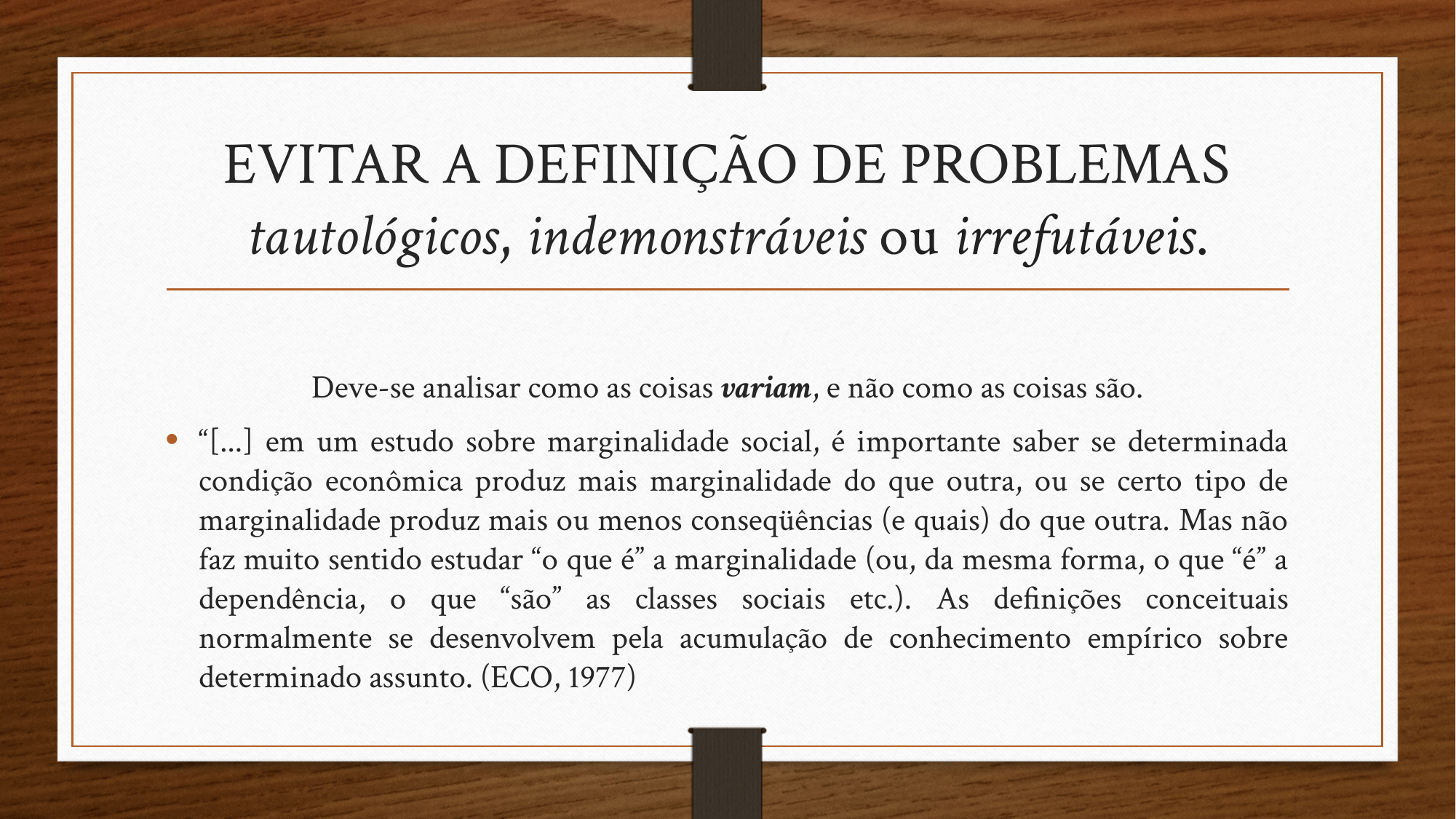

# EVITAR A DEFINIÇÃO DE PROBLEMAS tautológicos, indemonstráveis ou irrefutáveis.

Deve-se analisar como as coisas variam, e não como as coisas são.
“[...] em um estudo sobre marginalidade social, é importante saber se determinada condição econômica produz mais marginalidade do que outra, ou se certo tipo de marginalidade produz mais ou menos conseqüências (e quais) do que outra. Mas não faz muito sentido estudar “o que é” a marginalidade (ou, da mesma forma, o que “é” a dependência, o que “são” as classes sociais etc.). As definições conceituais normalmente se desenvolvem pela acumulação de conhecimento empírico sobre determinado assunto. (ECO, 1977)